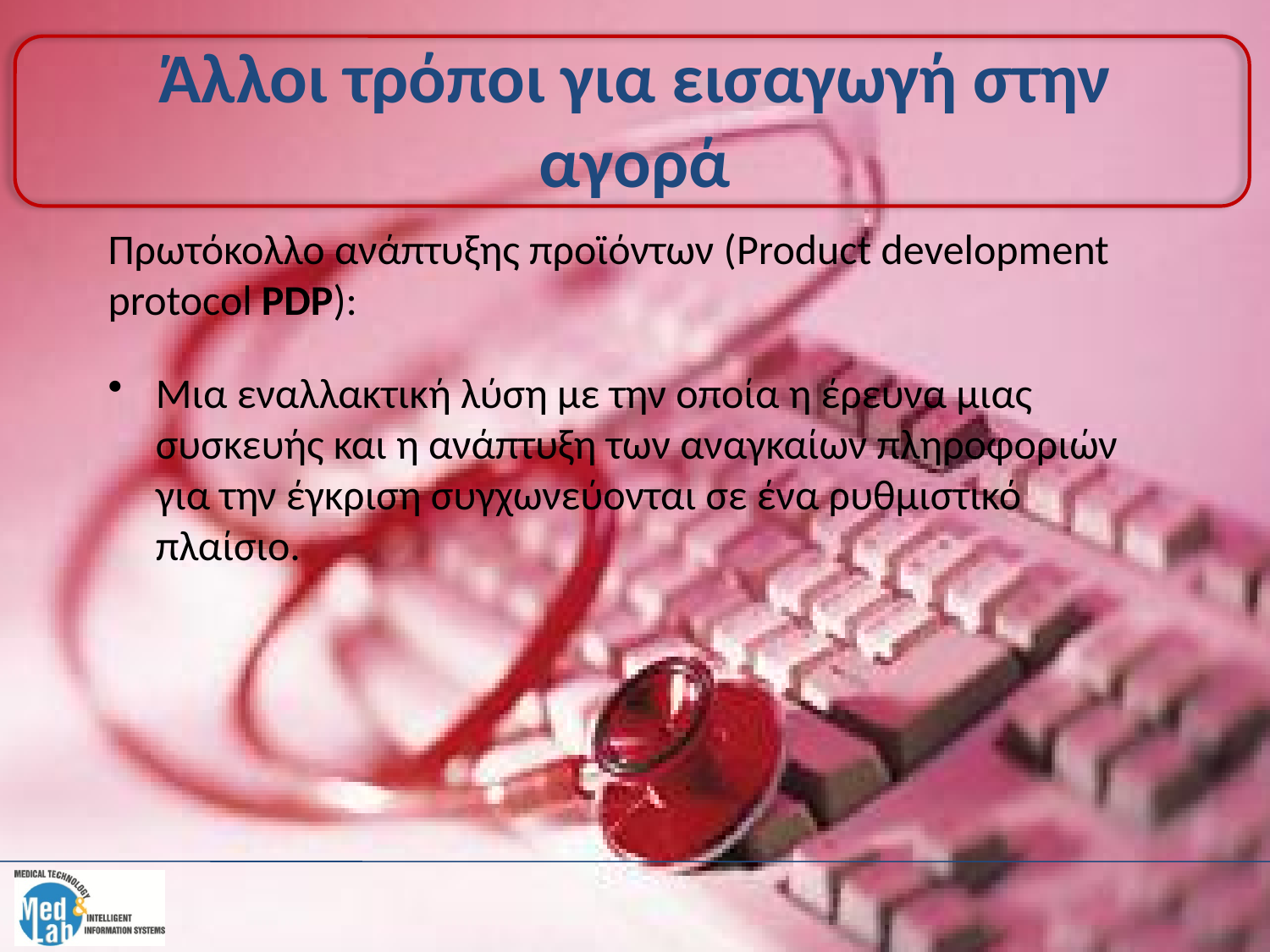

# Άλλοι τρόποι για εισαγωγή στην αγορά
Πρωτόκολλο ανάπτυξης προϊόντων (Product development protocol PDP):
Μια εναλλακτική λύση με την οποία η έρευνα μιας συσκευής και η ανάπτυξη των αναγκαίων πληροφοριών για την έγκριση συγχωνεύονται σε ένα ρυθμιστικό πλαίσιο.